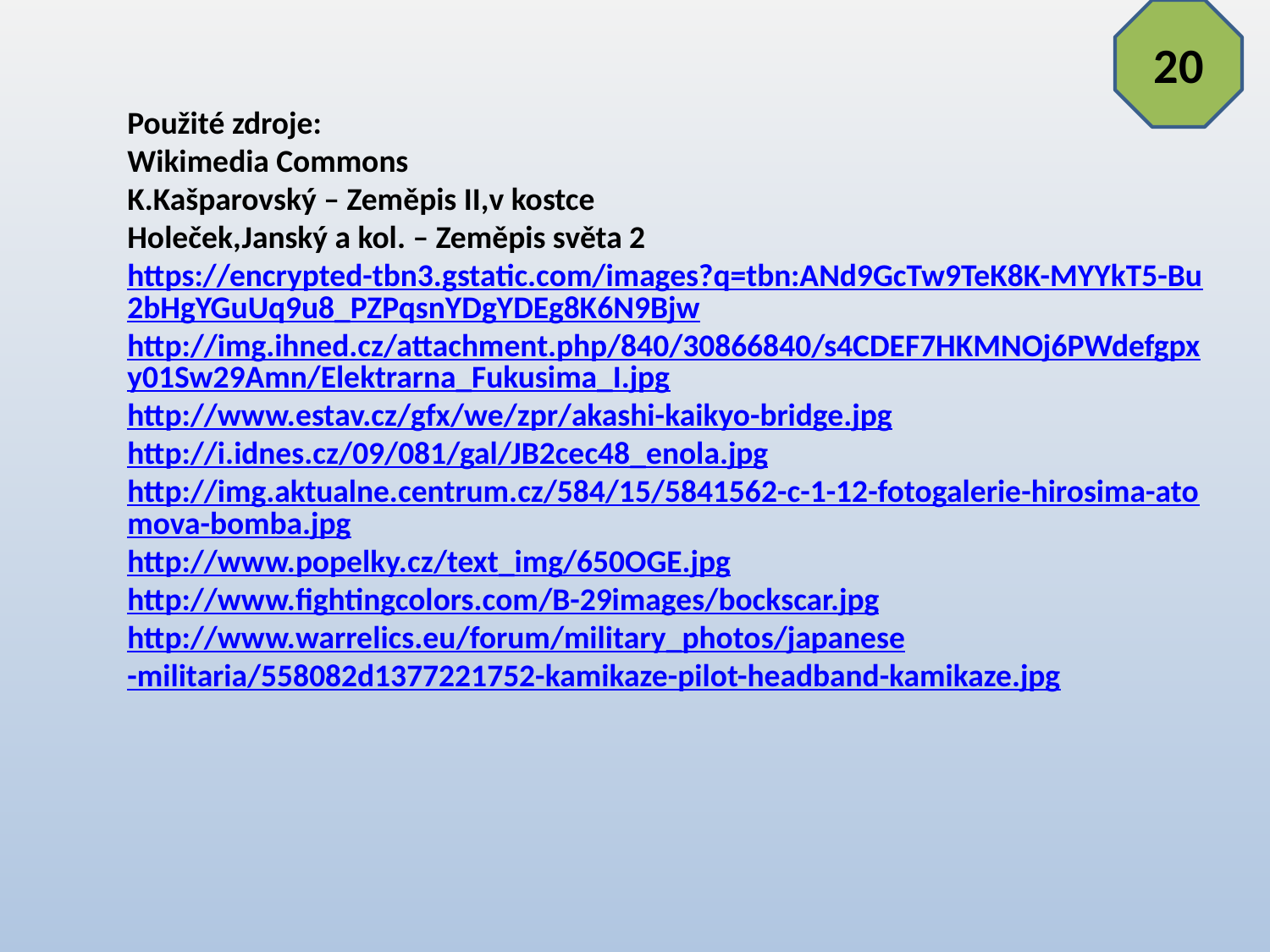

20
Použité zdroje:
Wikimedia Commons
K.Kašparovský – Zeměpis II,v kostce
Holeček,Janský a kol. – Zeměpis světa 2
https://encrypted-tbn3.gstatic.com/images?q=tbn:ANd9GcTw9TeK8K-MYYkT5-Bu2bHgYGuUq9u8_PZPqsnYDgYDEg8K6N9Bjw
http://img.ihned.cz/attachment.php/840/30866840/s4CDEF7HKMNOj6PWdefgpxy01Sw29Amn/Elektrarna_Fukusima_I.jpg
http://www.estav.cz/gfx/we/zpr/akashi-kaikyo-bridge.jpg
http://i.idnes.cz/09/081/gal/JB2cec48_enola.jpg
http://img.aktualne.centrum.cz/584/15/5841562-c-1-12-fotogalerie-hirosima-atomova-bomba.jpg
http://www.popelky.cz/text_img/650OGE.jpg
http://www.fightingcolors.com/B-29images/bockscar.jpg
http://www.warrelics.eu/forum/military_photos/japanese-militaria/558082d1377221752-kamikaze-pilot-headband-kamikaze.jpg